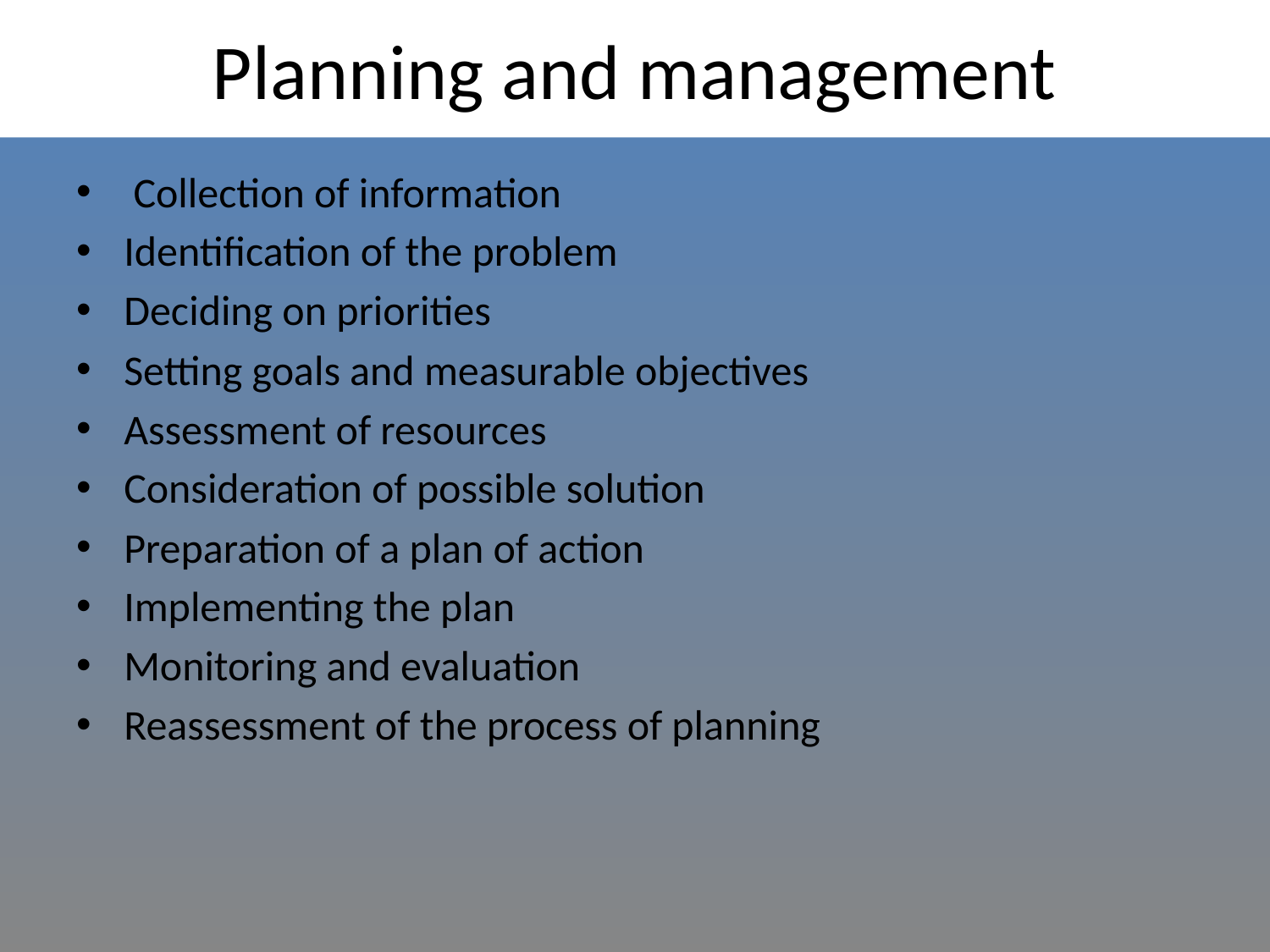

# Planning and management
 Collection of information
Identification of the problem
Deciding on priorities
Setting goals and measurable objectives
Assessment of resources
Consideration of possible solution
Preparation of a plan of action
Implementing the plan
Monitoring and evaluation
Reassessment of the process of planning